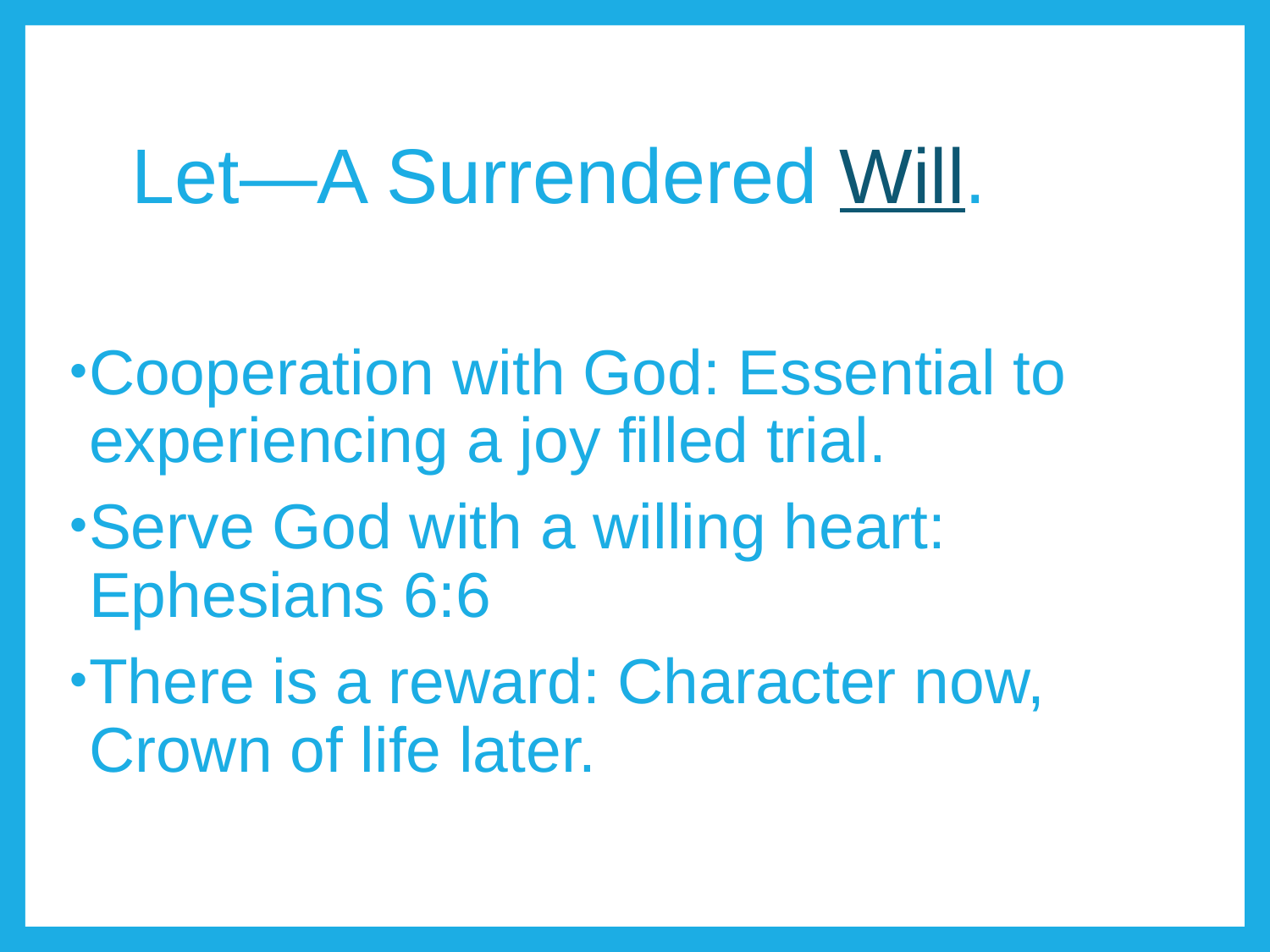

# Let—A Surrendered Will.
Cooperation with God: Essential to experiencing a joy filled trial.
Serve God with a willing heart: Ephesians 6:6
There is a reward: Character now, Crown of life later.